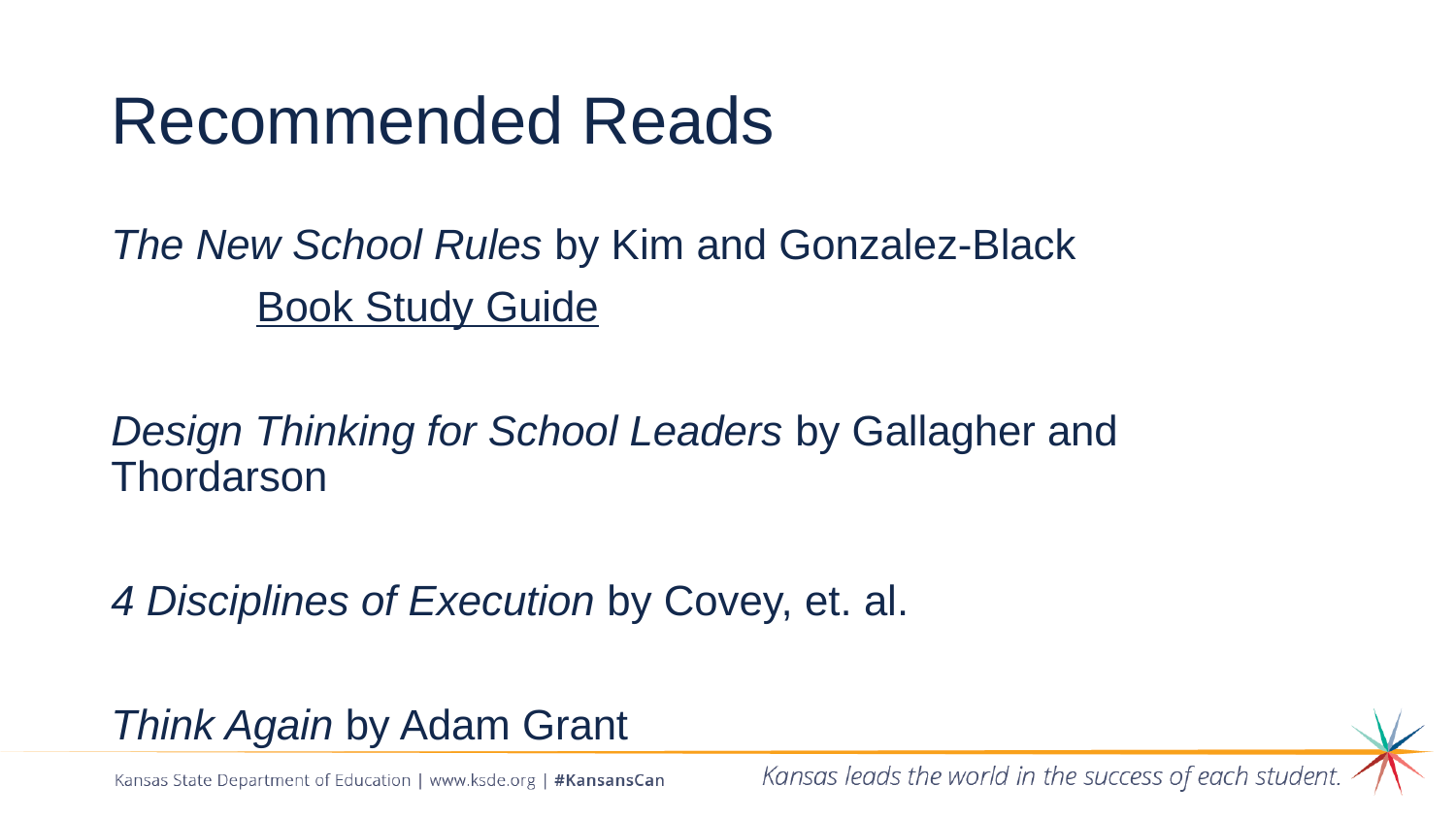

# Recommended Reads
The New School Rules by Kim and Gonzalez-Black
	Book Study Guide

Design Thinking for School Leaders by Gallagher and Thordarson

4 Disciplines of Execution by Covey, et. al.

Think Again by Adam Grant